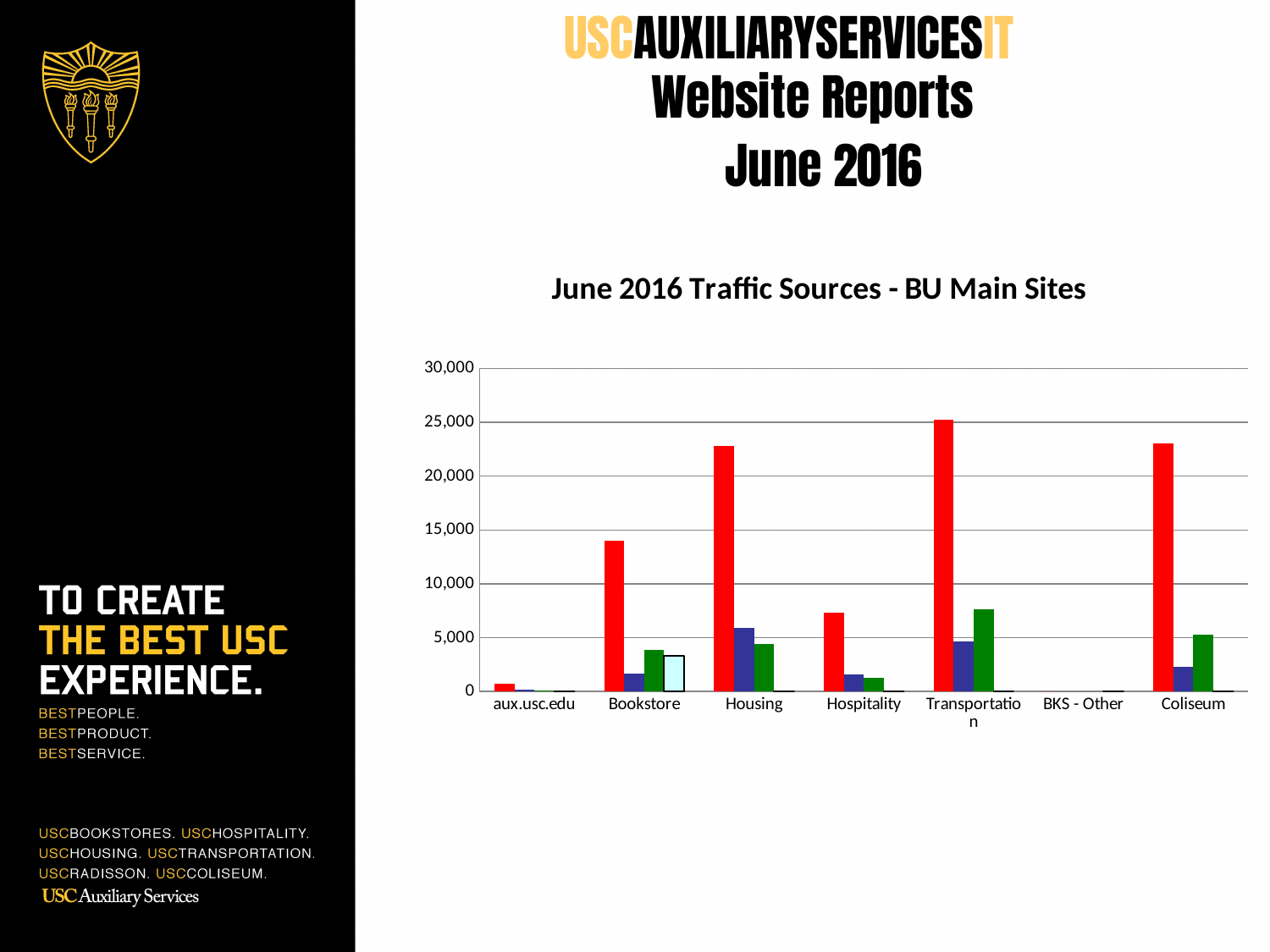

USCAUXILIARYSERVICESIT
Website Reports
      June 2016

### Chart: June 2016 Traffic Sources - BU Main Sites

| Category | Search Engine | Referring Sites | Direct Traffic | Campaigns |
|---|---|---|---|---|
| aux.usc.edu | 687.0 | 202.0 | 73.0 | 0.0 |
| Bookstore | 14023.0 | 1655.0 | 3888.0 | 3308.0 |
| Housing | 22829.0 | 5909.0 | 4399.0 | 0.0 |
| Hospitality | 7291.0 | 1577.0 | 1294.0 | 0.0 |
| Transportation | 25261.0 | 4654.0 | 7666.0 | 2.0 |
| BKS - Other | 0.0 | 0.0 | 0.0 | 0.0 |
| Coliseum | 23002.0 | 2335.0 | 5257.0 | 0.0 |